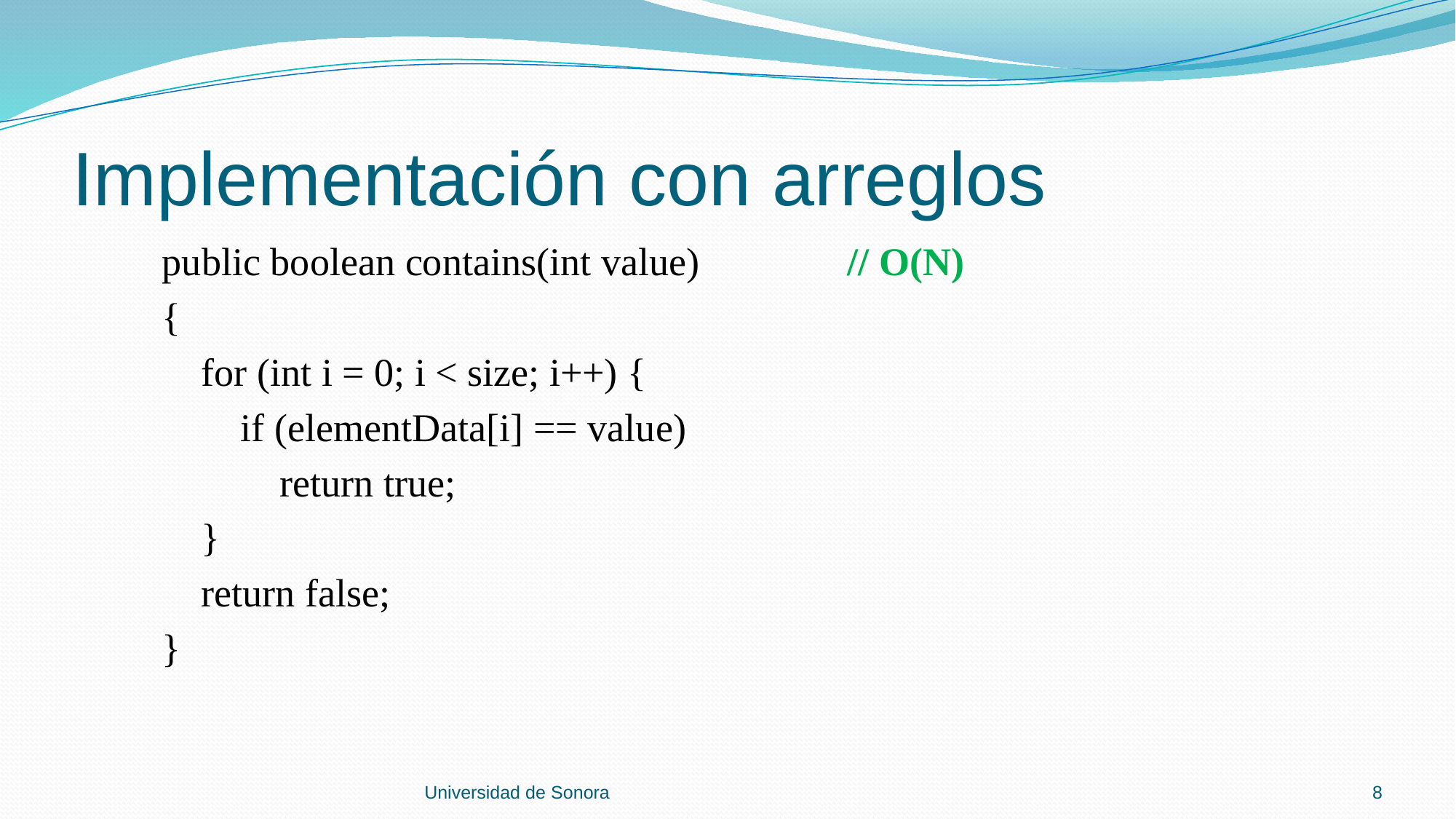

# Implementación con arreglos
        public boolean contains(int value)		// O(N)
        {
            for (int i = 0; i < size; i++) {
                if (elementData[i] == value)
                    return true;
            }
            return false;
        }
Universidad de Sonora
8